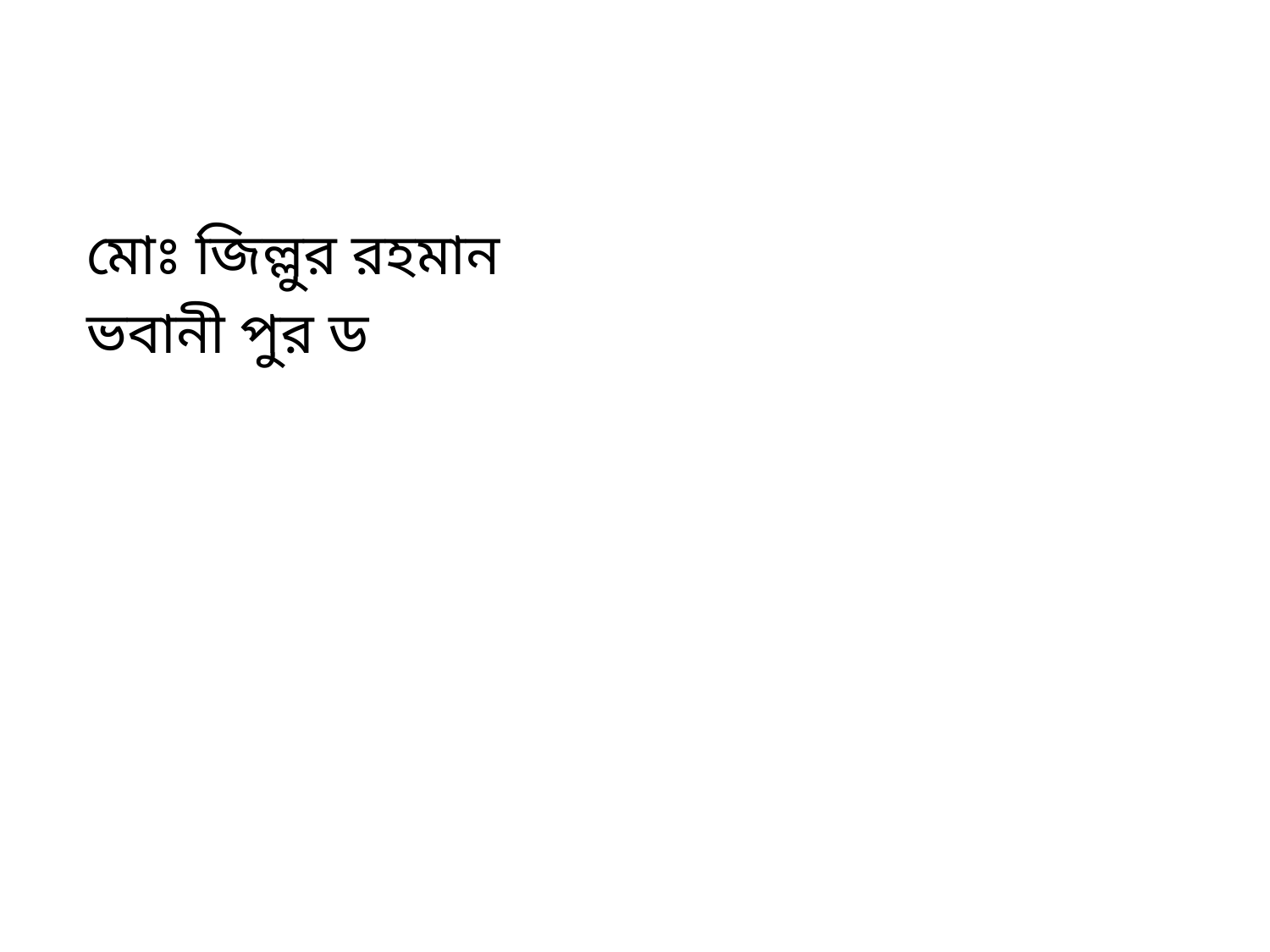

মোঃ জিল্লুর রহমান
ভবানী পুর ড
#